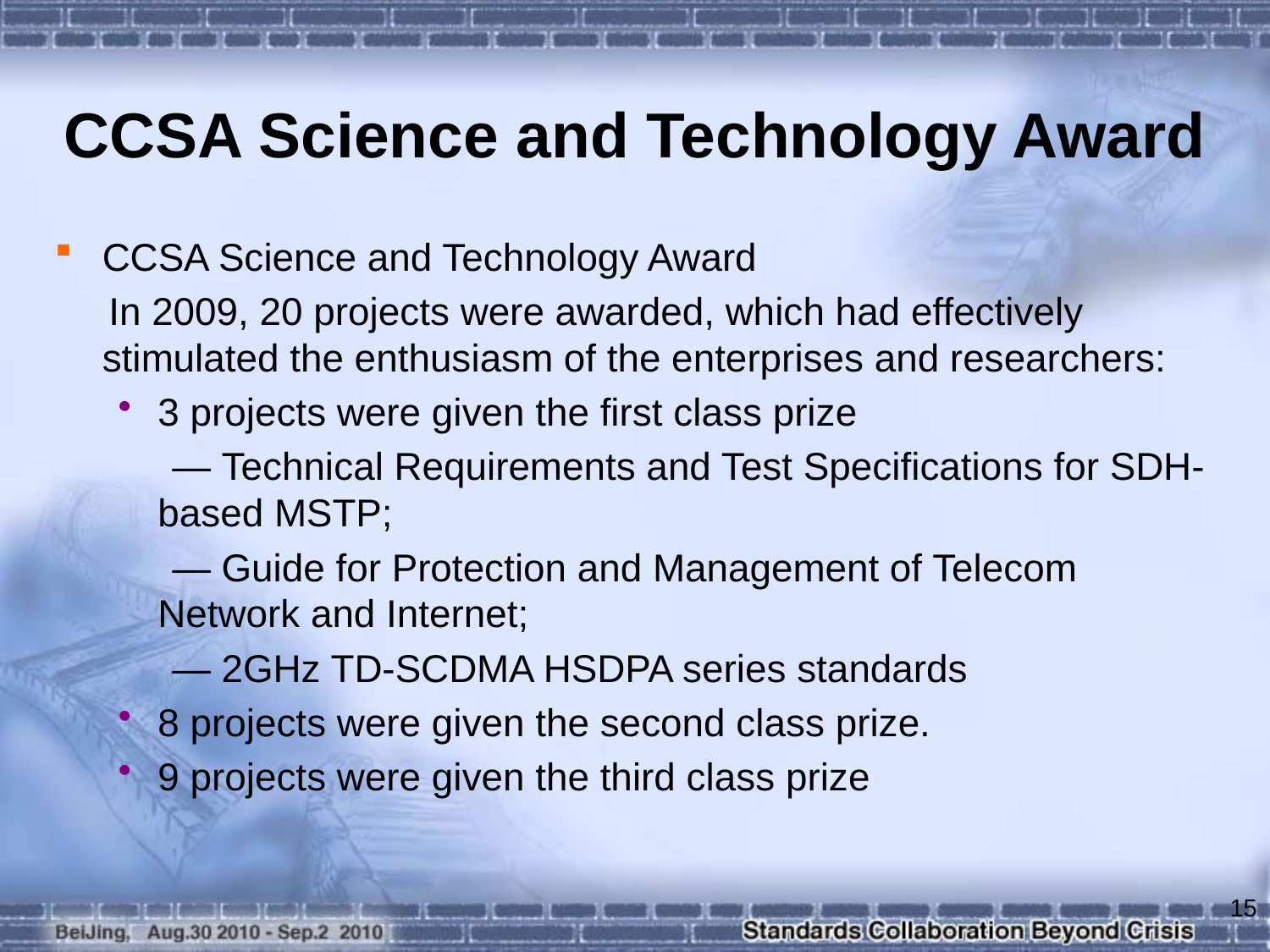

# CCSA Science and Technology Award
CCSA Science and Technology Award
     In 2009, 20 projects were awarded, which had effectively stimulated the enthusiasm of the enterprises and researchers:
3 projects were given the first class prize
     — Technical Requirements and Test Specifications for SDH-based MSTP;
     — Guide for Protection and Management of Telecom Network and Internet;
     — 2GHz TD-SCDMA HSDPA series standards
8 projects were given the second class prize.
9 projects were given the third class prize
15